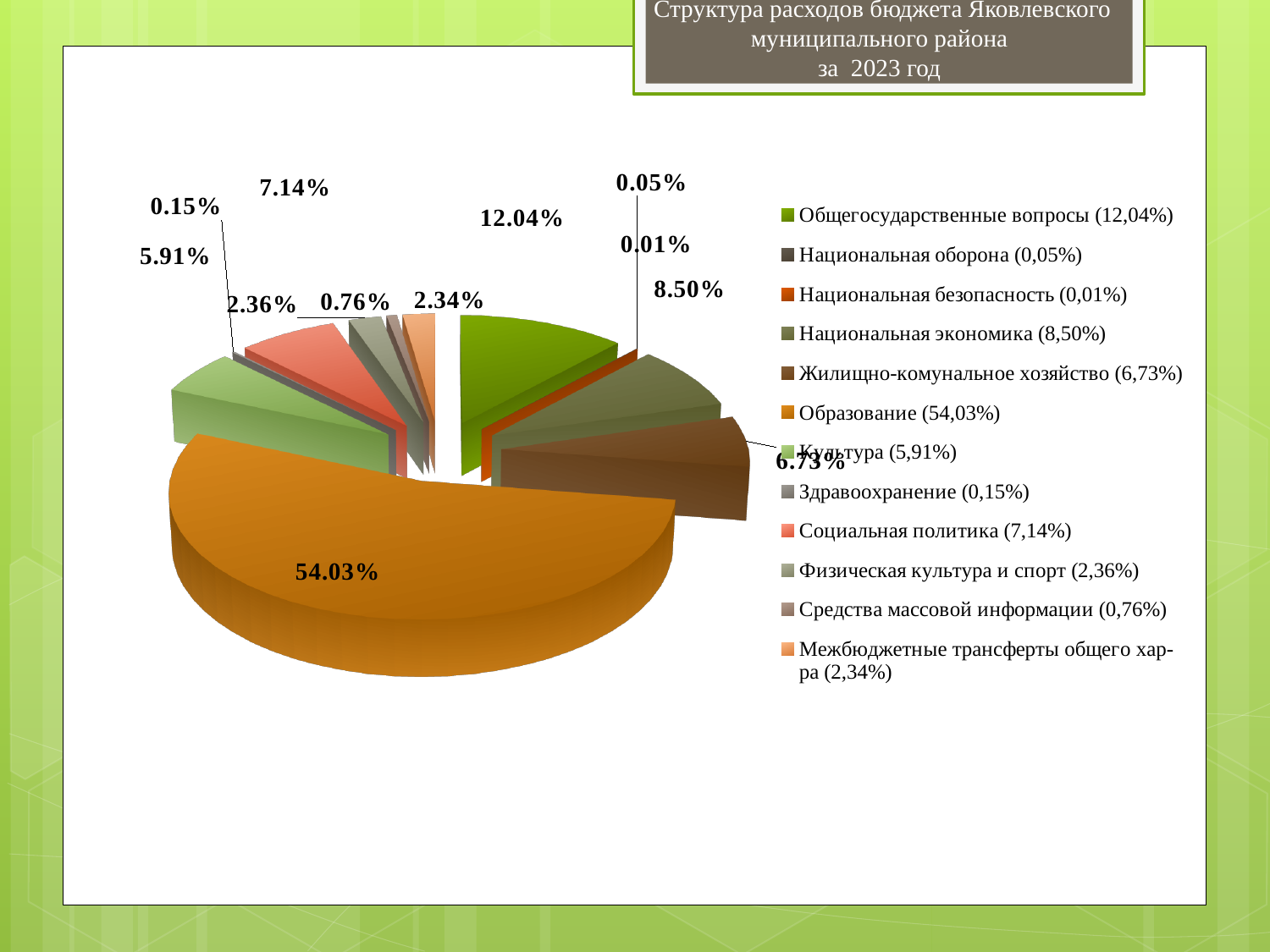

Структура расходов бюджета Яковлевского муниципального района
за  2023 год

[unsupported chart]